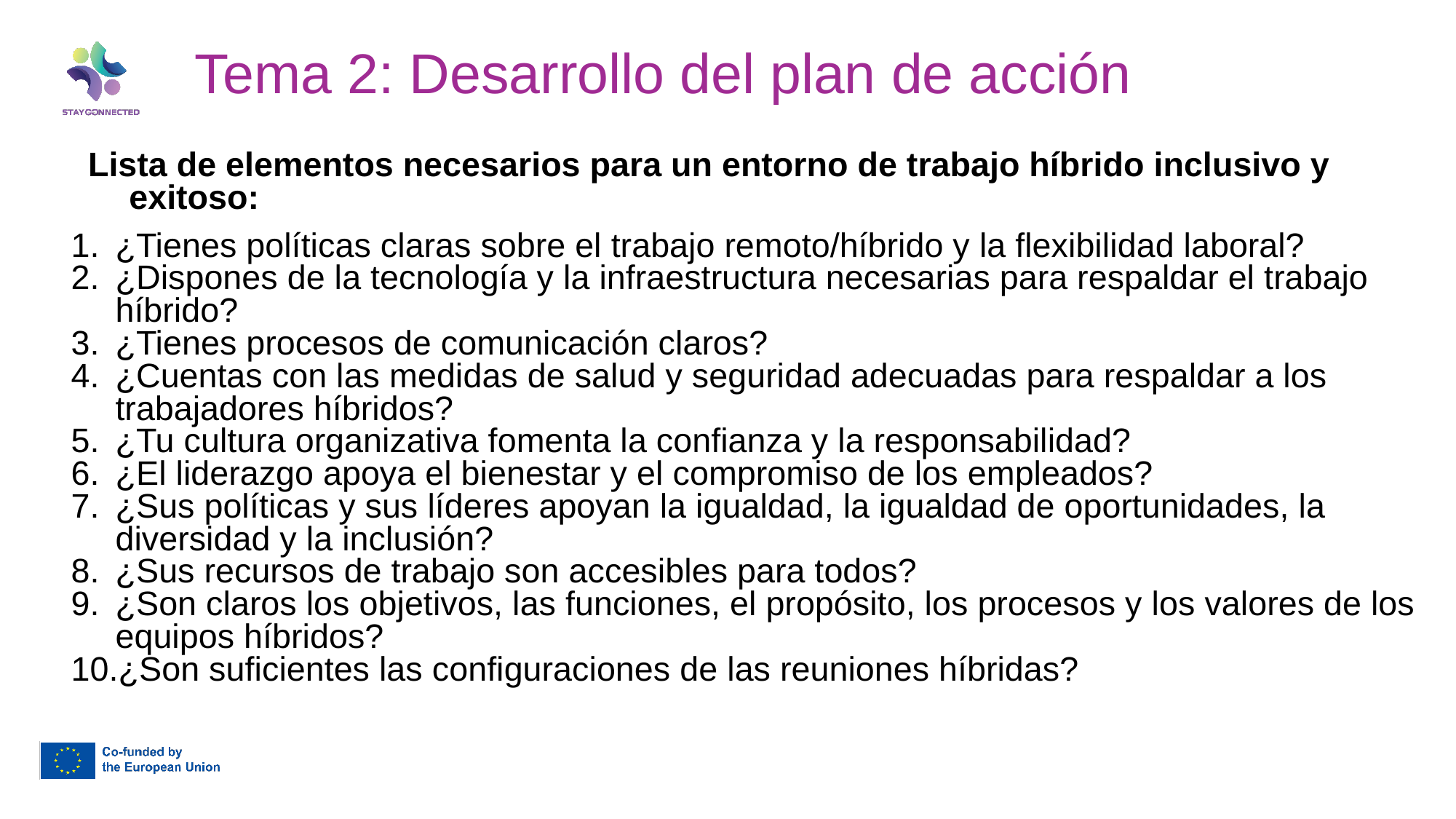

Tema 2: Desarrollo del plan de acción

Lista de elementos necesarios para un entorno de trabajo híbrido inclusivo y exitoso:
¿Tienes políticas claras sobre el trabajo remoto/híbrido y la flexibilidad laboral?
¿Dispones de la tecnología y la infraestructura necesarias para respaldar el trabajo híbrido?
¿Tienes procesos de comunicación claros?
¿Cuentas con las medidas de salud y seguridad adecuadas para respaldar a los trabajadores híbridos?
¿Tu cultura organizativa fomenta la confianza y la responsabilidad?
¿El liderazgo apoya el bienestar y el compromiso de los empleados?
¿Sus políticas y sus líderes apoyan la igualdad, la igualdad de oportunidades, la diversidad y la inclusión?
¿Sus recursos de trabajo son accesibles para todos?
¿Son claros los objetivos, las funciones, el propósito, los procesos y los valores de los equipos híbridos?
¿Son suficientes las configuraciones de las reuniones híbridas?